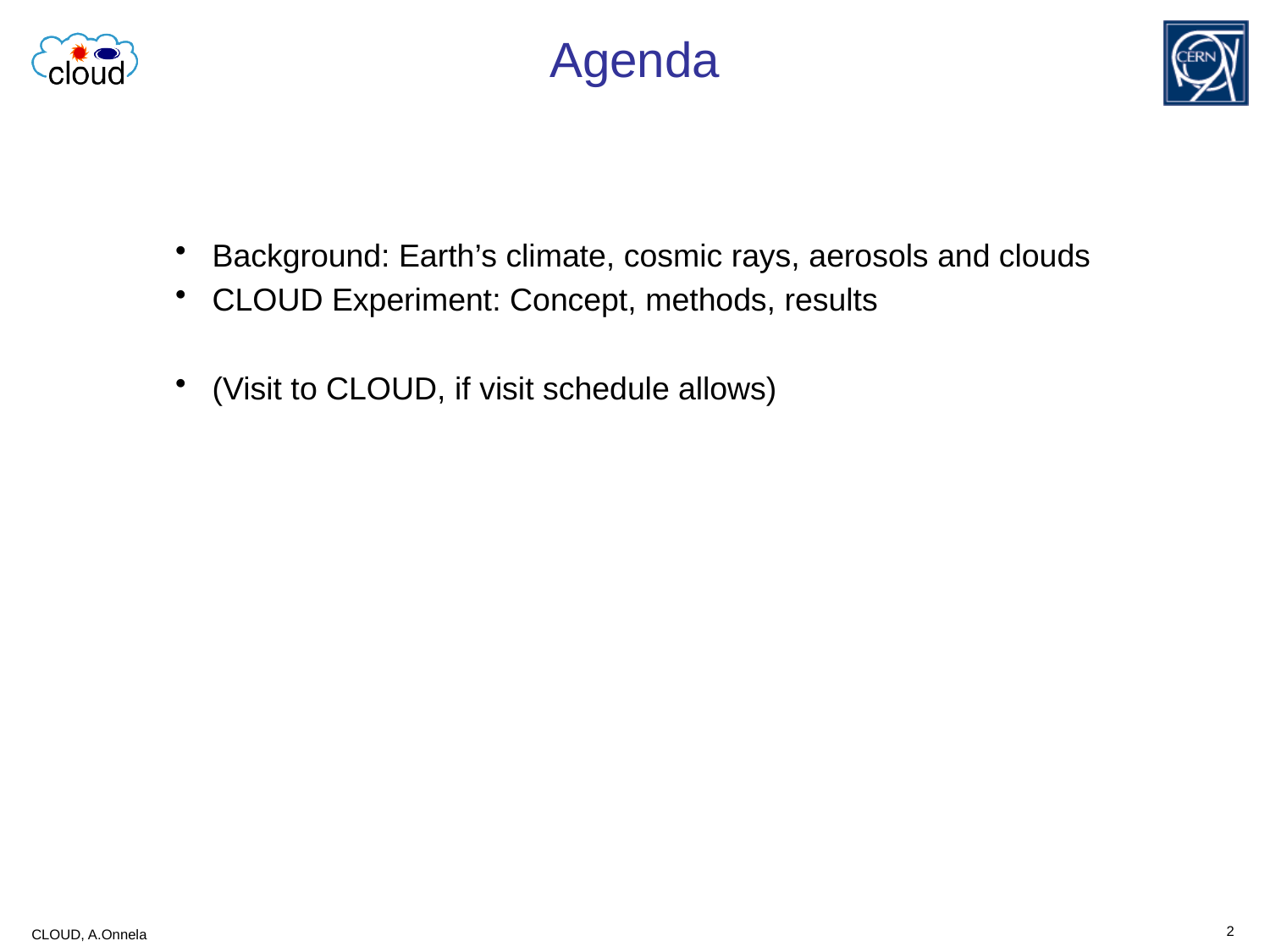

# Agenda
Background: Earth’s climate, cosmic rays, aerosols and clouds
CLOUD Experiment: Concept, methods, results

(Visit to CLOUD, if visit schedule allows)
2
CLOUD, A.Onnela